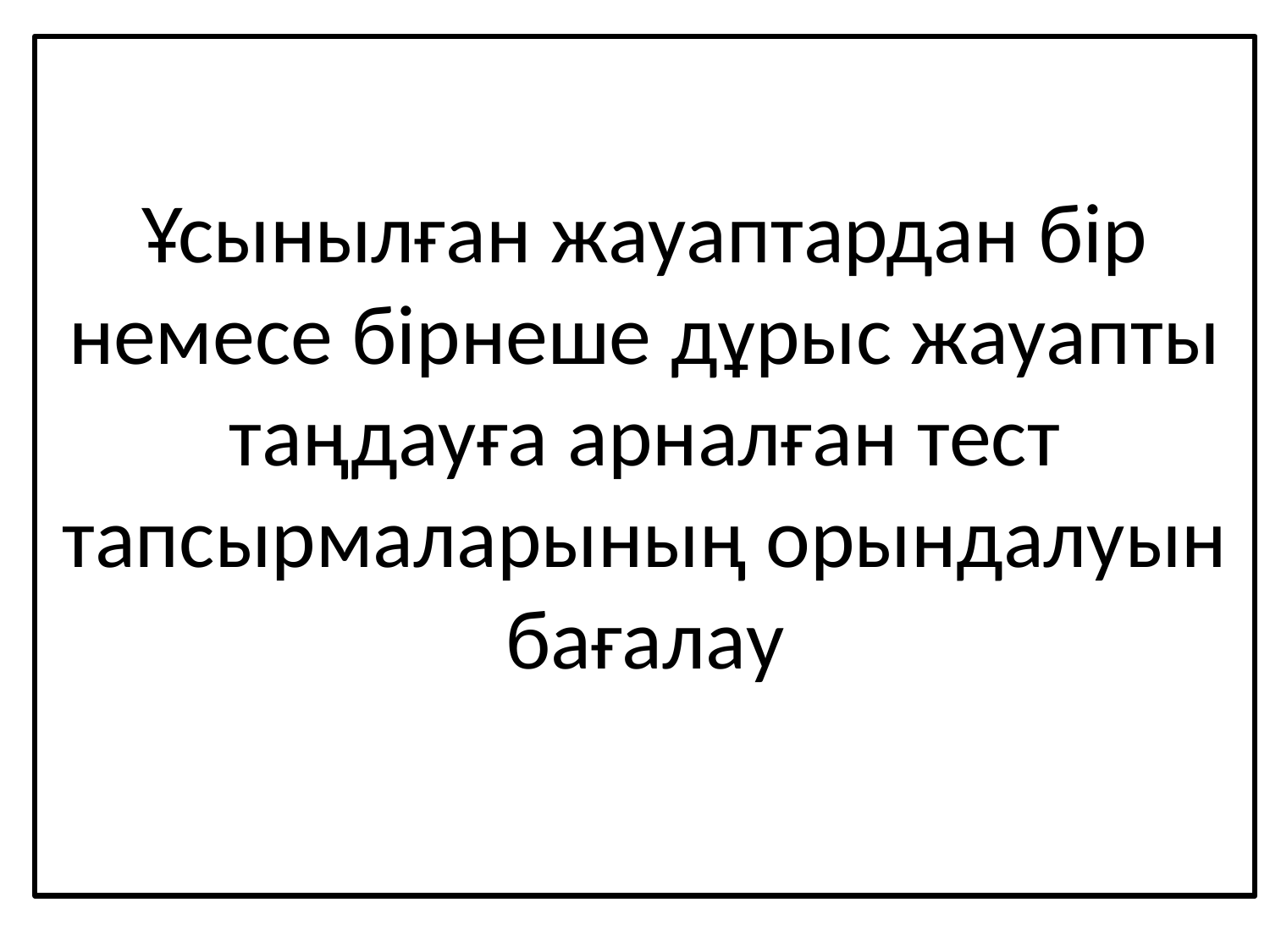

# Ұсынылған жауаптардан бір немесе бірнеше дұрыс жауапты таңдауға арналған тест тапсырмаларының орындалуын бағалау